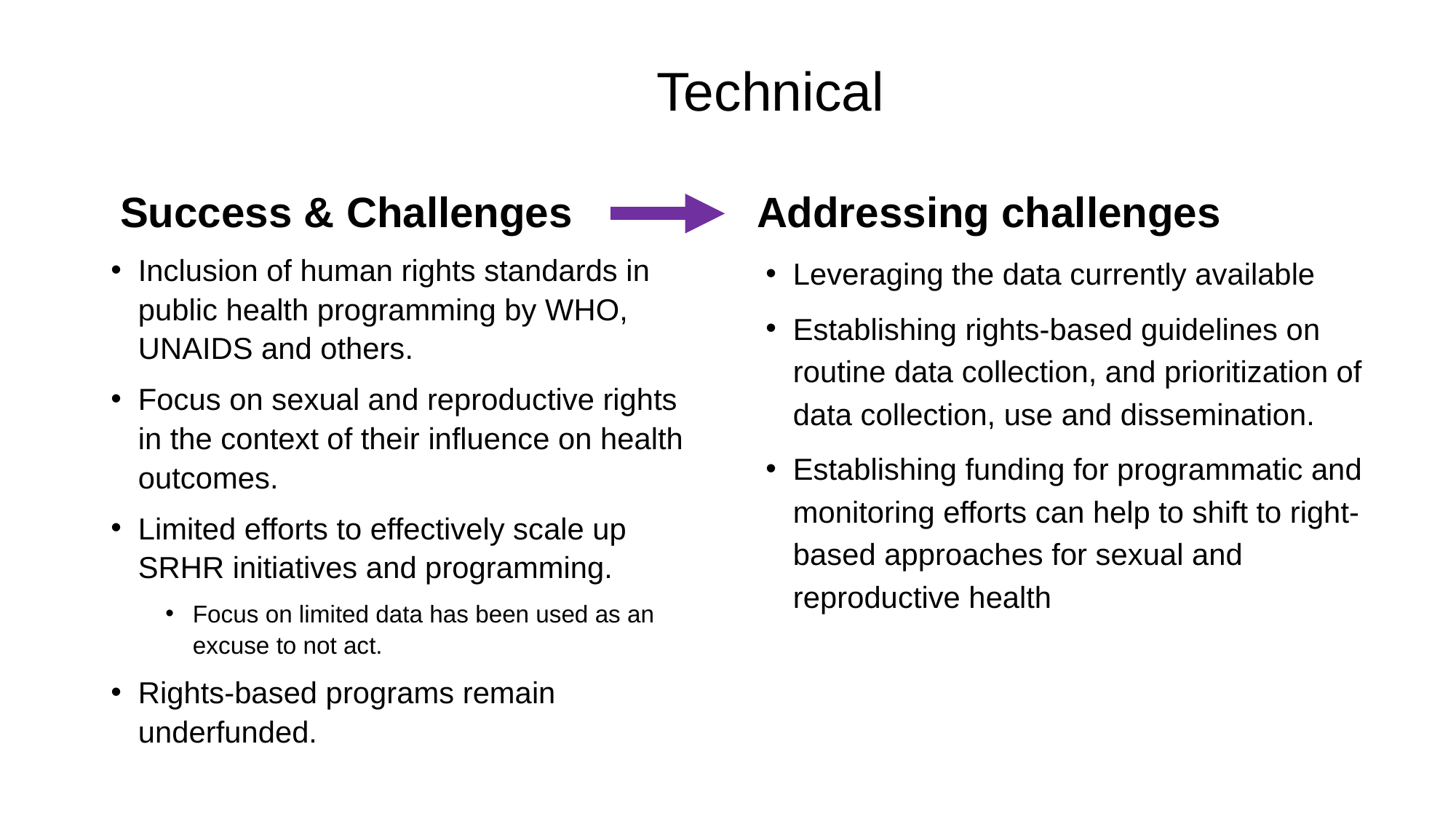

# Technical
Success & Challenges
Addressing challenges
Inclusion of human rights standards in public health programming by WHO, UNAIDS and others.
Focus on sexual and reproductive rights in the context of their influence on health outcomes.
Limited efforts to effectively scale up SRHR initiatives and programming.
Focus on limited data has been used as an excuse to not act.
Rights-based programs remain underfunded.

Leveraging the data currently available
Establishing rights-based guidelines on routine data collection, and prioritization of data collection, use and dissemination.
Establishing funding for programmatic and monitoring efforts can help to shift to right-based approaches for sexual and reproductive health